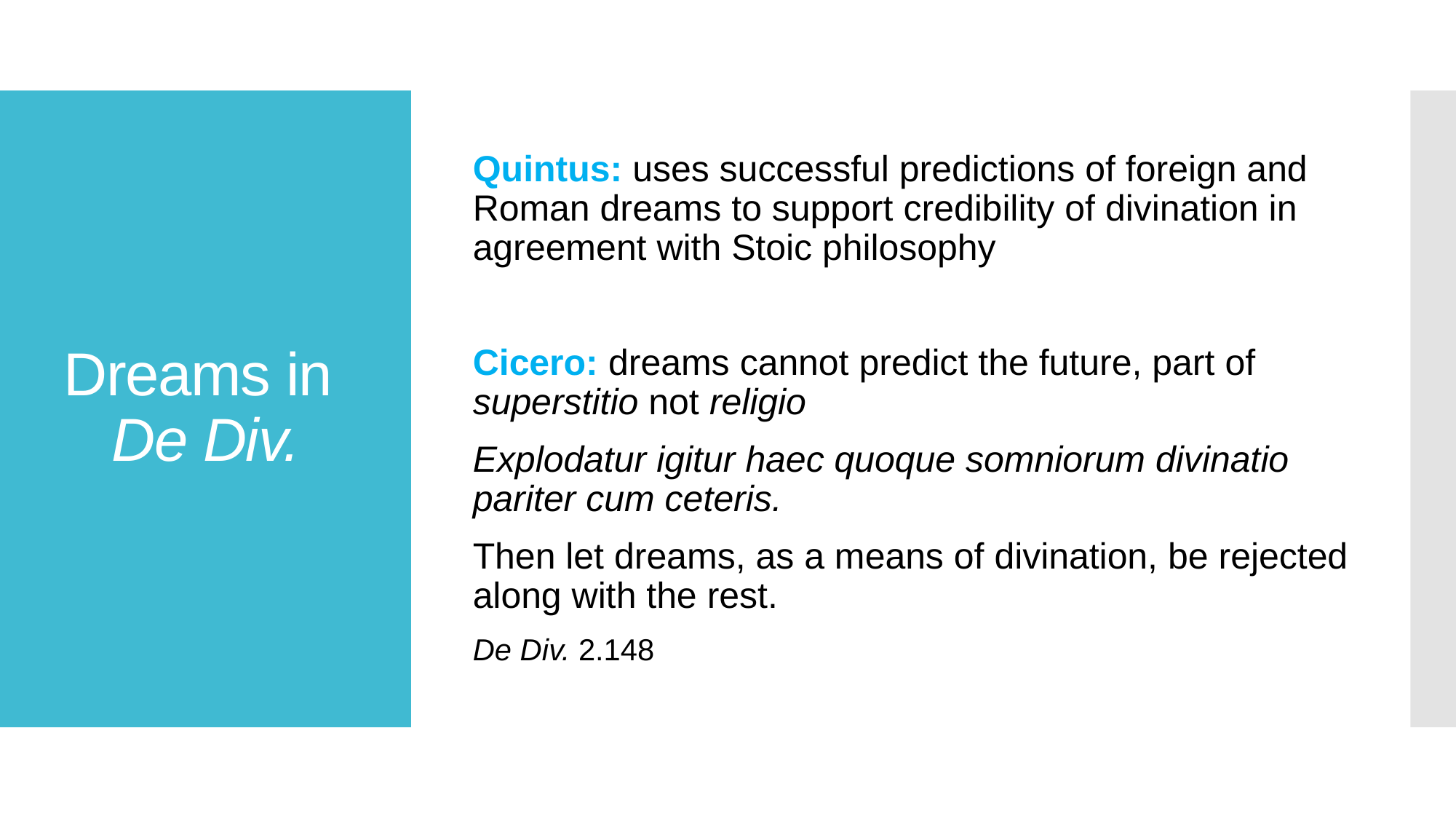

Quintus: uses successful predictions of foreign and Roman dreams to support credibility of divination in agreement with Stoic philosophy

Cicero: dreams cannot predict the future, part of superstitio not religio
Explodatur igitur haec quoque somniorum divinatio pariter cum ceteris.
Then let dreams, as a means of divination, be rejected along with the rest.
De Div. 2.148
# Dreams in De Div.